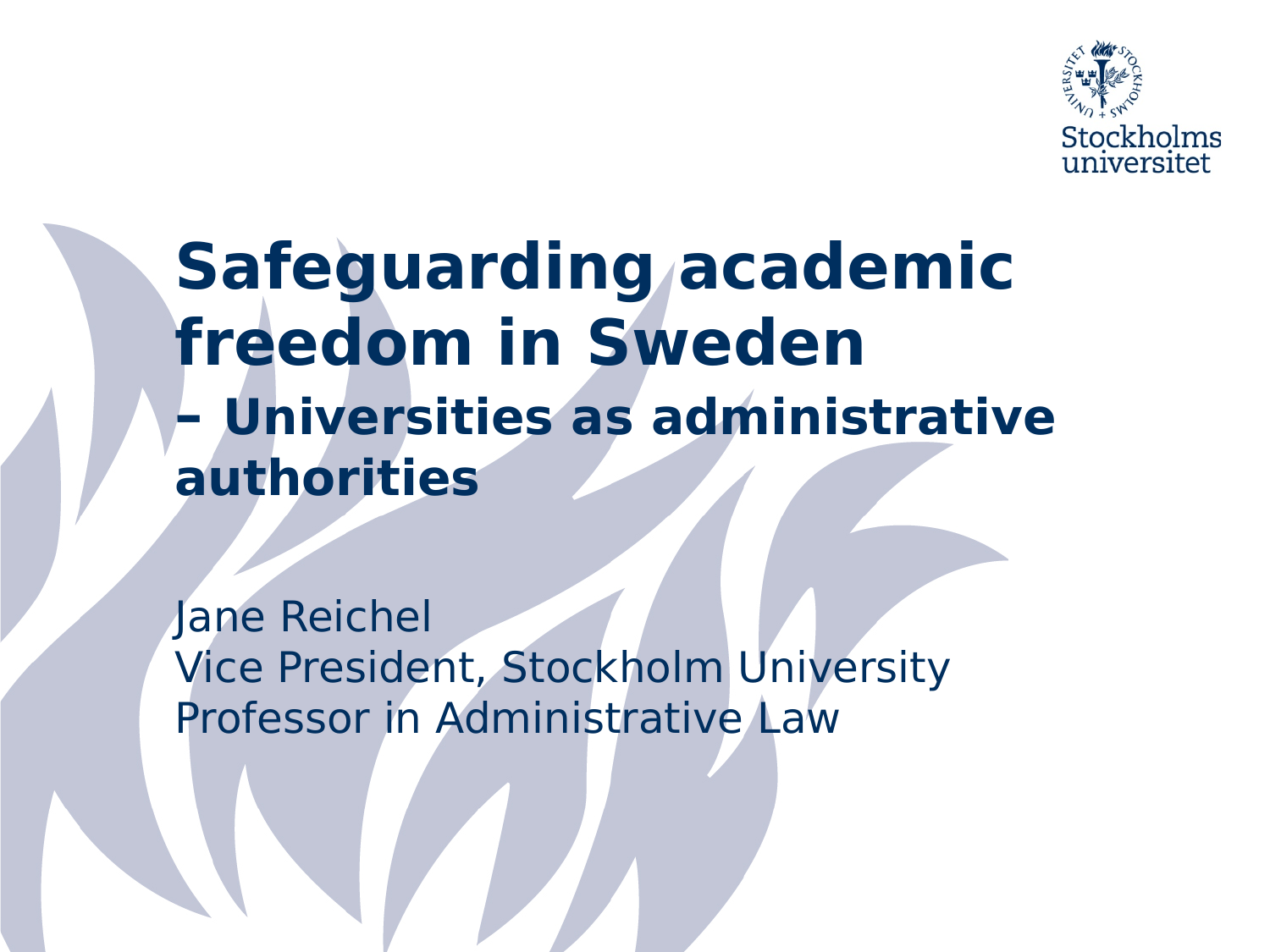

# Safeguarding academic freedom in Sweden – Universities as administrative authorities Jane Reichel Vice President, Stockholm University Professor in Administrative Law